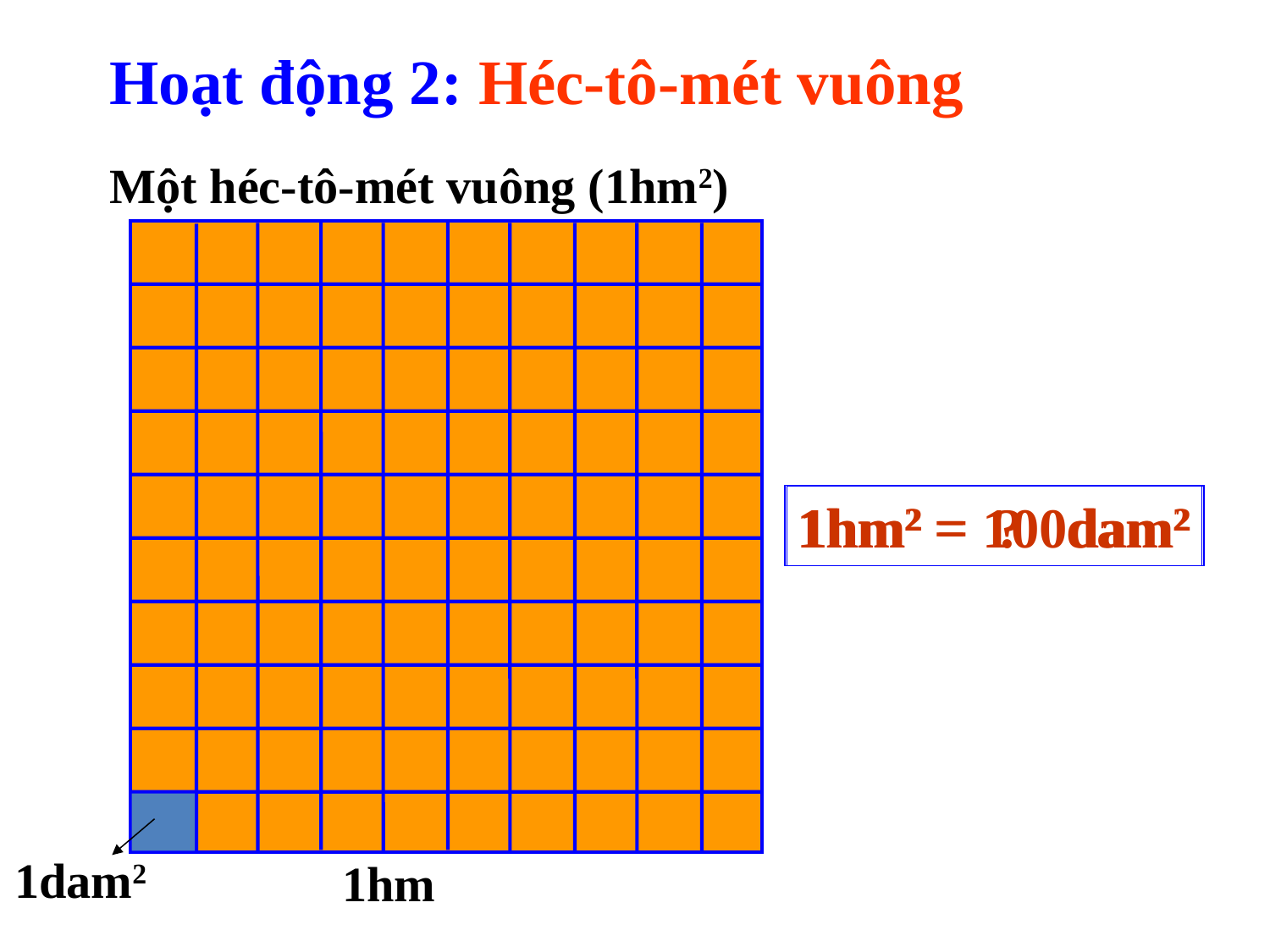

Hoạt động 2: Héc-tô-mét vuông
Một héc-tô-mét vuông (1hm2)

1hm2 =  ?   dam2
1hm2 = 100dam2

1dam2
1hm